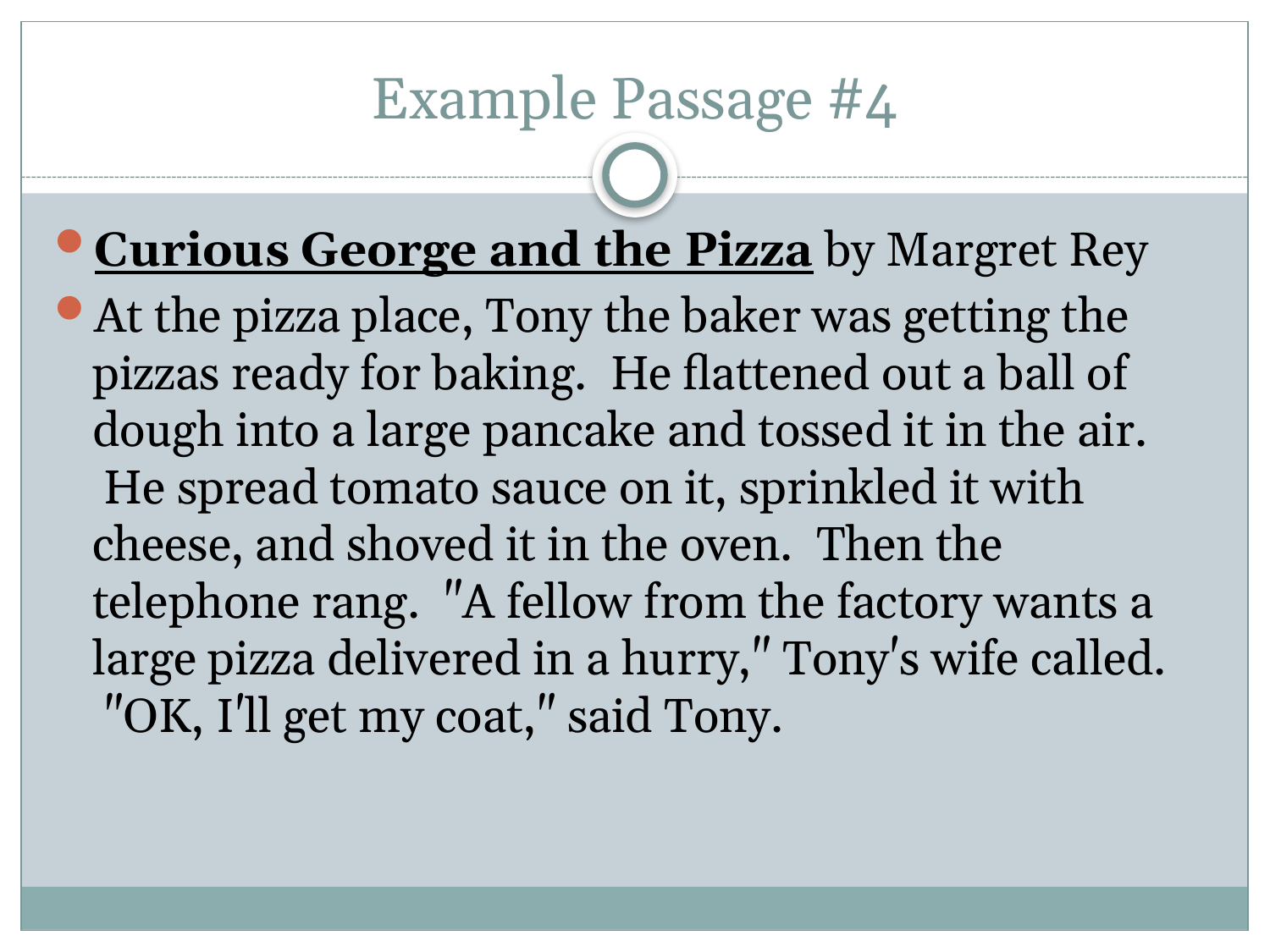

# Example Passage #4
Curious George and the Pizza by Margret Rey
At the pizza place, Tony the baker was getting the pizzas ready for baking.  He flattened out a ball of dough into a large pancake and tossed it in the air.  He spread tomato sauce on it, sprinkled it with cheese, and shoved it in the oven.  Then the telephone rang.  "A fellow from the factory wants a large pizza delivered in a hurry," Tony's wife called.  "OK, I'll get my coat," said Tony.